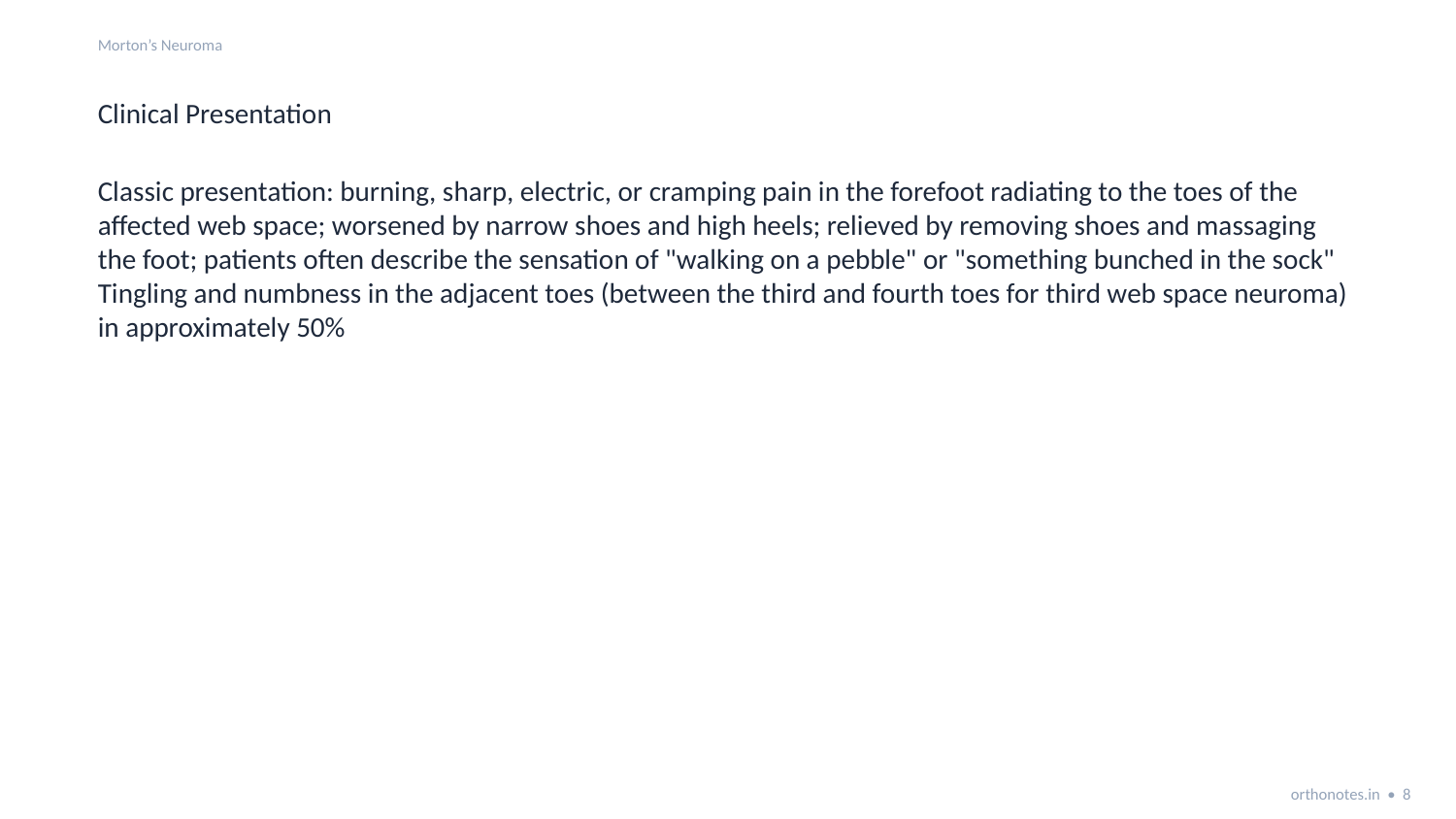

Morton’s Neuroma
Clinical Presentation
Classic presentation: burning, sharp, electric, or cramping pain in the forefoot radiating to the toes of the affected web space; worsened by narrow shoes and high heels; relieved by removing shoes and massaging the foot; patients often describe the sensation of "walking on a pebble" or "something bunched in the sock"
Tingling and numbness in the adjacent toes (between the third and fourth toes for third web space neuroma) in approximately 50%
orthonotes.in  •  8